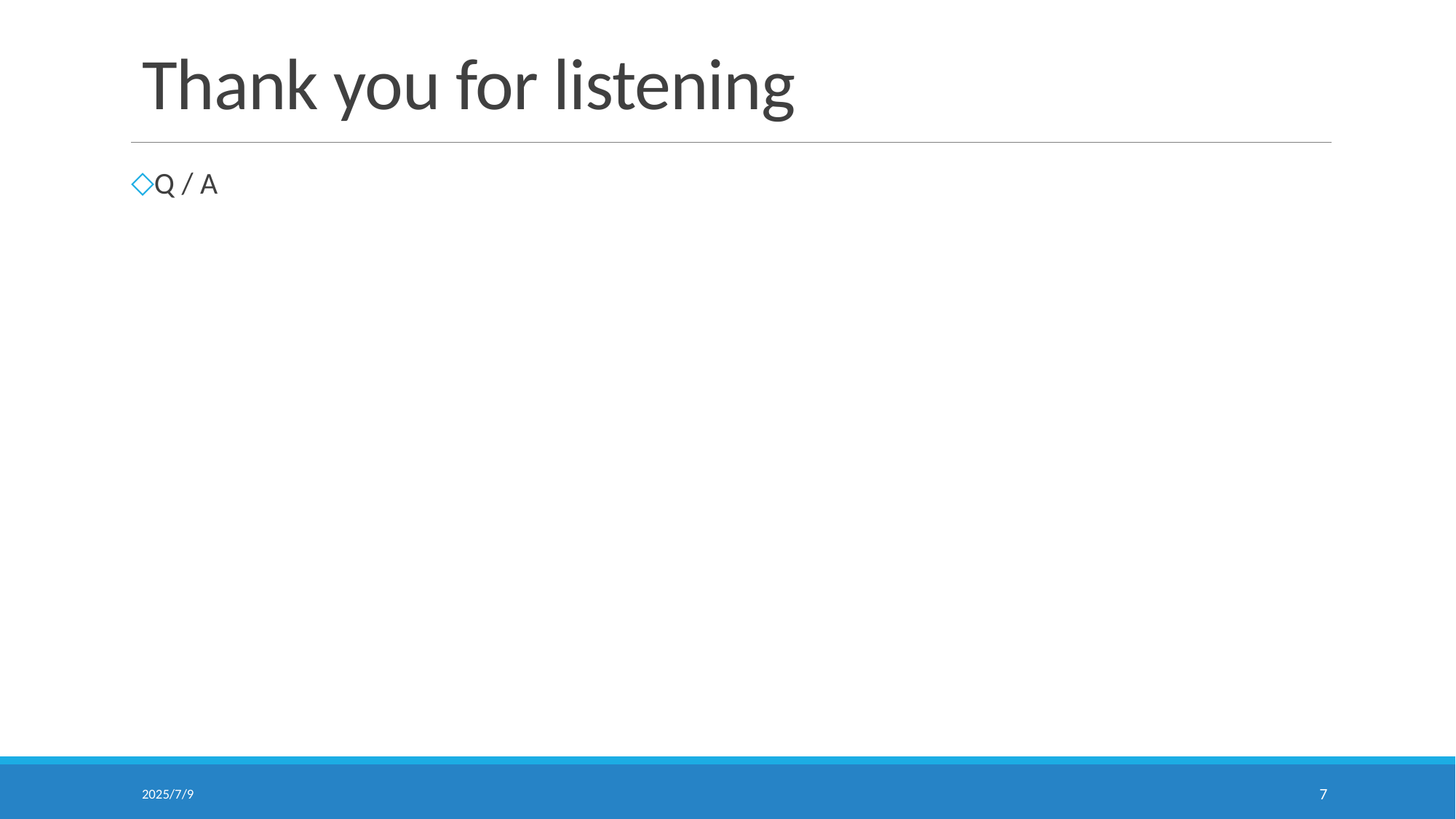

# Thank you for listening
Q / A
2025/7/9
7